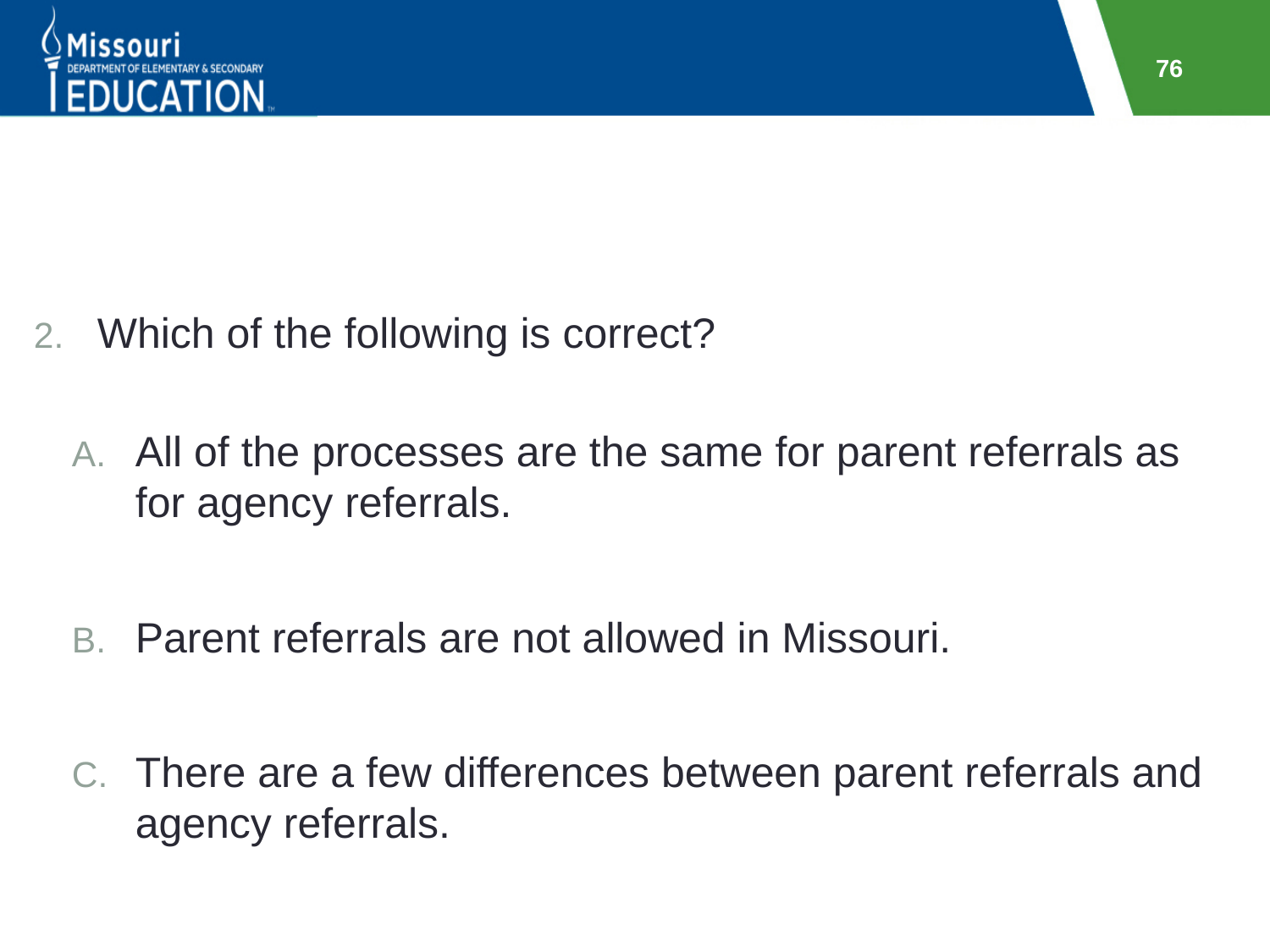

76
#
Which of the following is correct?

All of the processes are the same for parent referrals as for agency referrals.

Parent referrals are not allowed in Missouri.

There are a few differences between parent referrals and agency referrals.